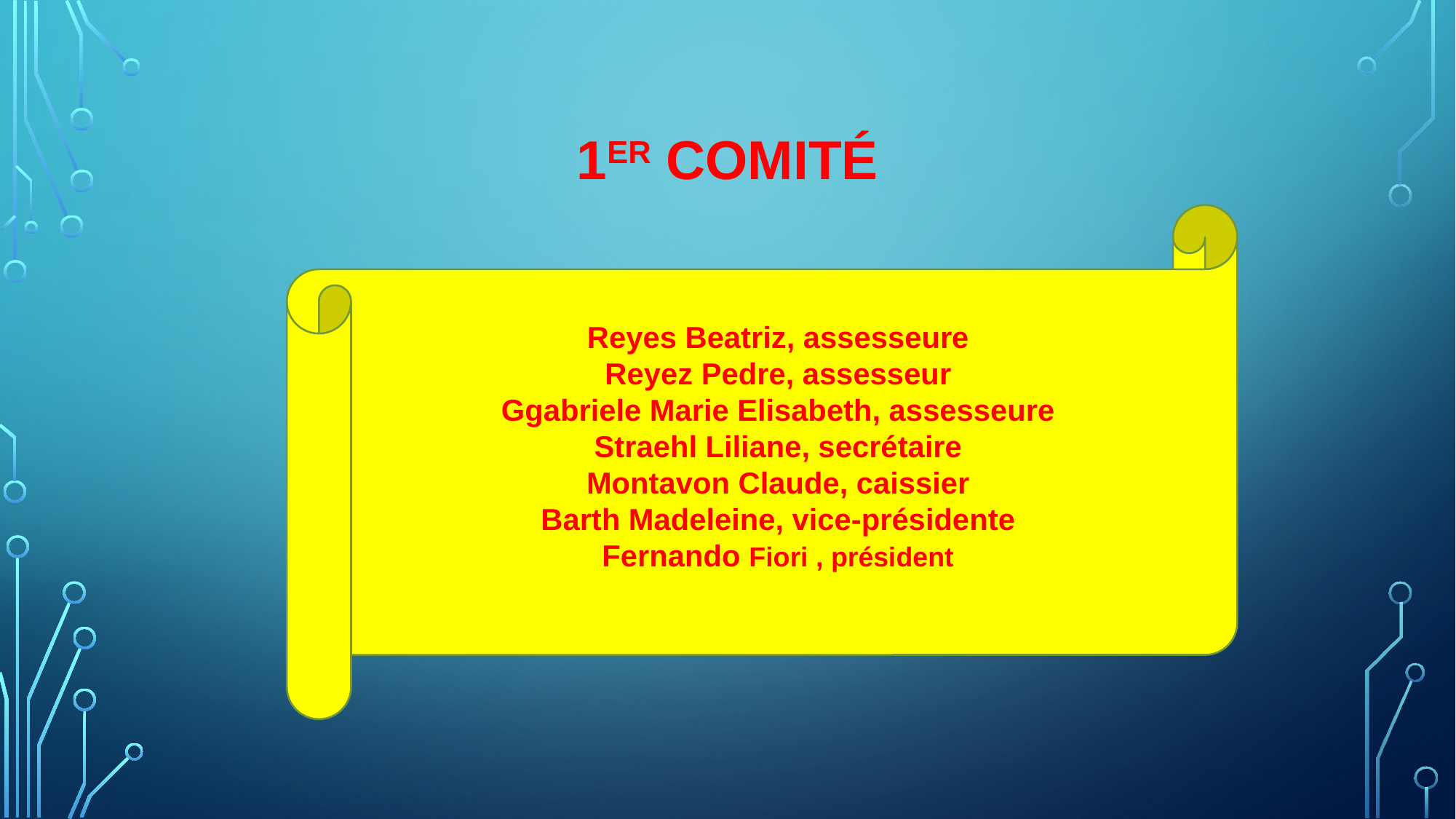

# 1er comité
Reyes Beatriz, assesseure
Reyez Pedre, assesseur
Ggabriele Marie Elisabeth, assesseure
Straehl Liliane, secrétaire
Montavon Claude, caissier
Barth Madeleine, vice-présidente
Fernando Fiori , président